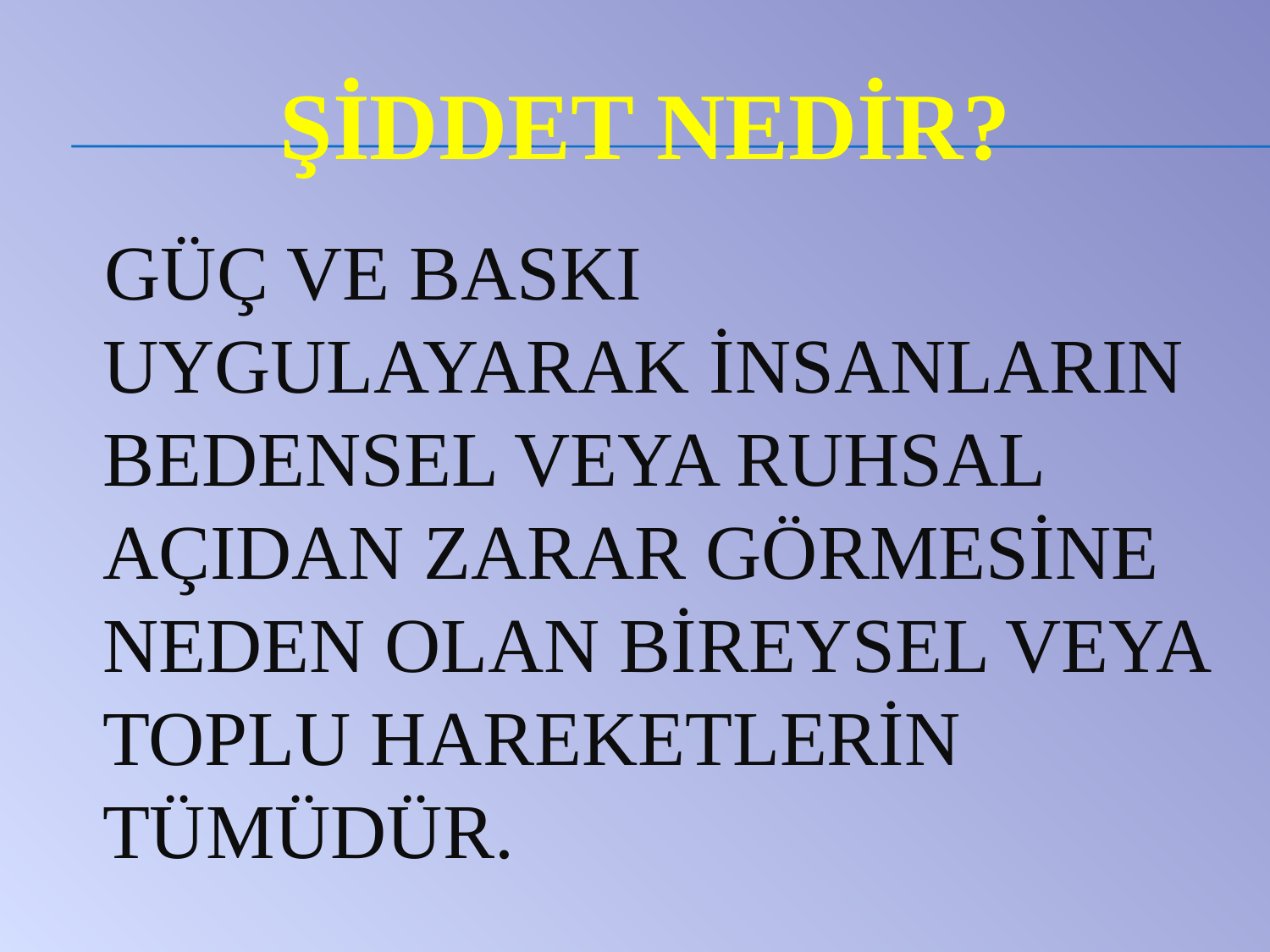

# ŞİDDET NEDİR?
    GÜÇ VE BASKI UYGULAYARAK İNSANLARIN BEDENSEL VEYA RUHSAL AÇIDAN ZARAR GÖRMESİNE NEDEN OLAN BİREYSEL VEYA TOPLU HAREKETLERİN TÜMÜDÜR.